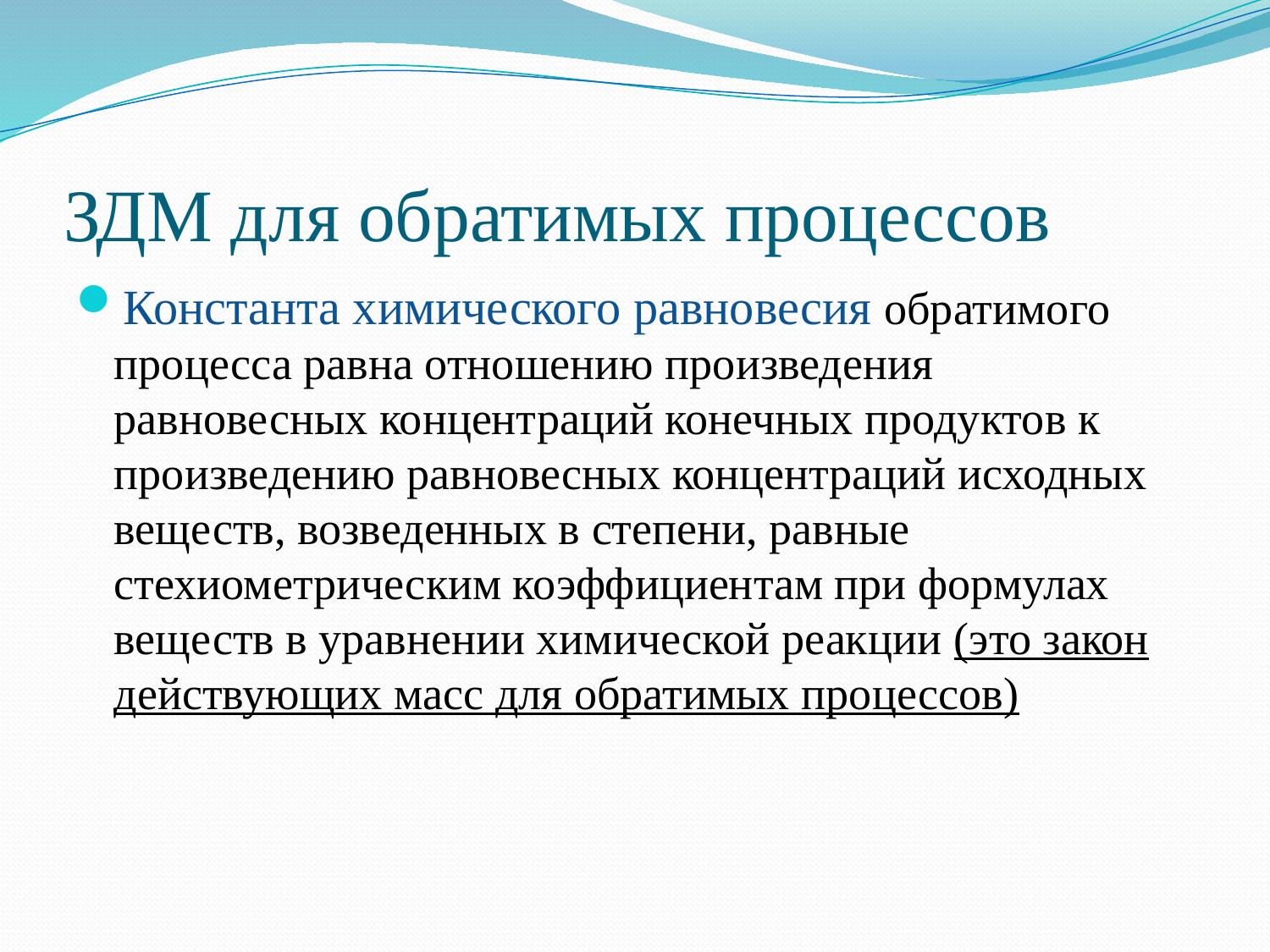

# ЗДМ для обратимых процессов
Константа химического равновесия обратимого процесса равна отношению произведения равновесных концентраций конечных продуктов к произведению равновесных концентраций исходных веществ, возведенных в степени, равные стехиометрическим коэффициентам при формулах веществ в уравнении химической реакции (это закон действующих масс для обратимых процессов)